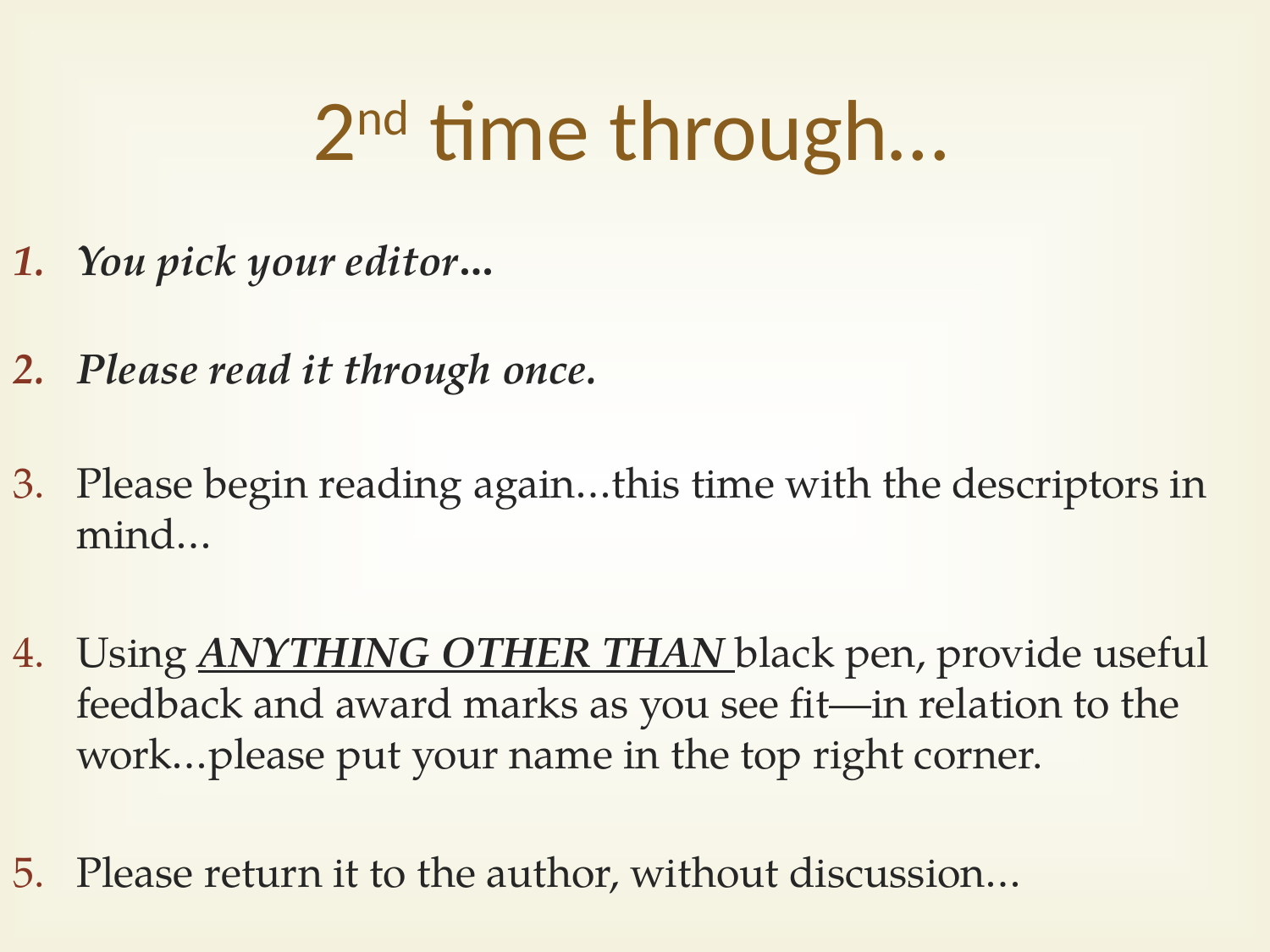

2nd time through…
You pick your editor…

Please read it through once.

Please begin reading again…this time with the descriptors in mind…

Using ANYTHING OTHER THAN black pen, provide useful feedback and award marks as you see fit—in relation to the work…please put your name in the top right corner.

Please return it to the author, without discussion…